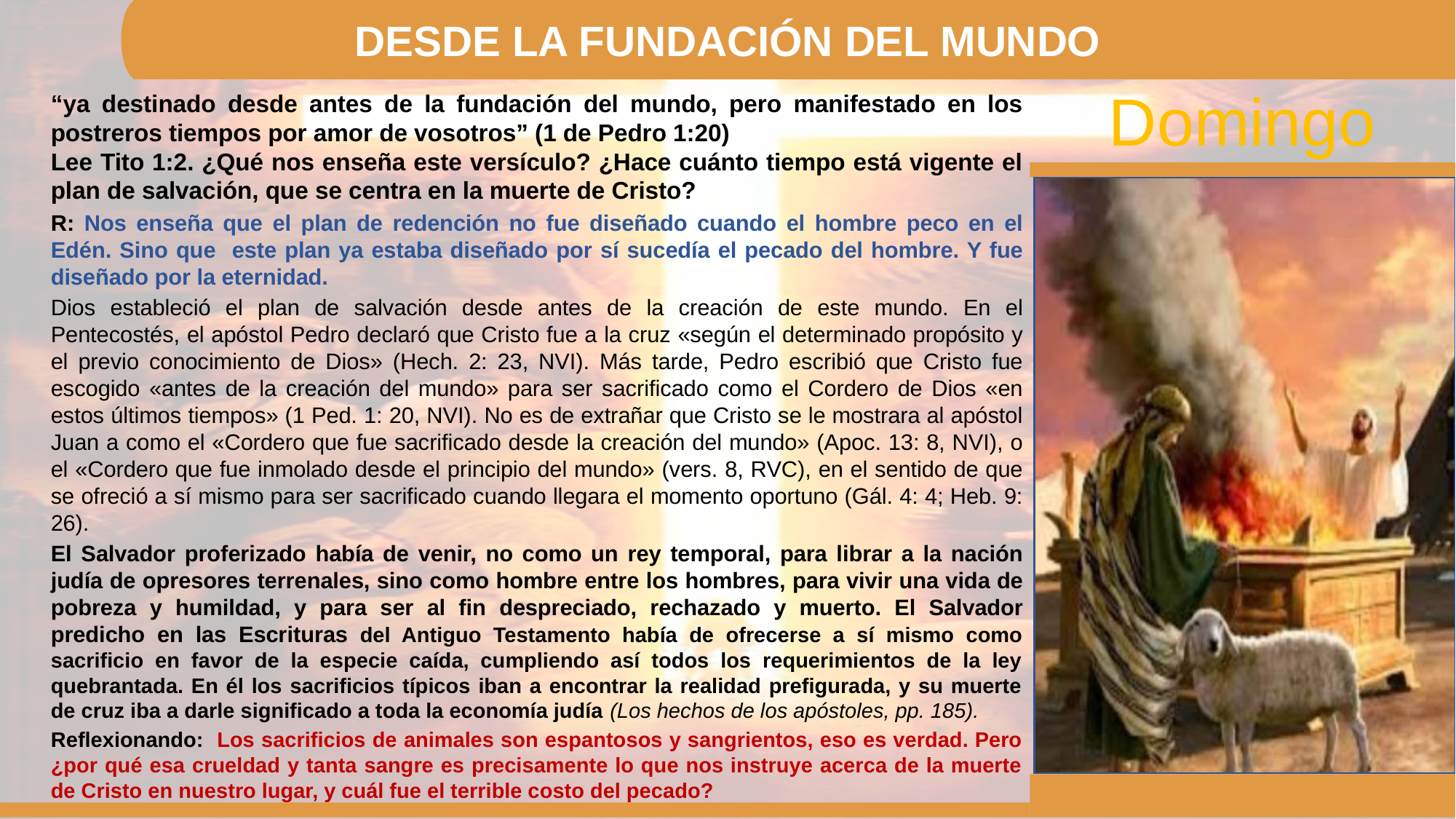

DESDE LA FUNDACIÓN DEL MUNDO
“ya destinado desde antes de la fundación del mundo, pero manifestado en los postreros tiempos por amor de vosotros” (1 de Pedro 1:20)
Lee Tito 1:2. ¿Qué nos enseña este versículo? ¿Hace cuánto tiempo está vigente el plan de salvación, que se centra en la muerte de Cristo?

R: Nos enseña que el plan de redención no fue diseñado cuando el hombre peco en el Edén. Sino que  este plan ya estaba diseñado por sí sucedía el pecado del hombre. Y fue diseñado por la eternidad.
Dios estableció el plan de salvación desde antes de la creación de este mundo. En el Pentecostés, el apóstol Pedro declaró que Cristo fue a la cruz «según el determinado propósito y el previo conocimiento de Dios» (Hech. 2: 23, NVI). Más tarde, Pedro escribió que Cristo fue escogido «antes de la creación del mundo» para ser sacrificado como el Cordero de Dios «en estos últimos tiempos» (1 Ped. 1: 20, NVI). No es de extrañar que Cristo se le mostrara al apóstol Juan a como el «Cordero que fue sacrificado desde la creación del mundo» (Apoc. 13: 8, NVI), o el «Cordero que fue inmolado desde el principio del mundo» (vers. 8, RVC), en el sentido de que se ofreció a sí mismo para ser sacrificado cuando llegara el momento oportuno (Gál. 4: 4; Heb. 9: 26).
El Salvador proferizado había de venir, no como un rey temporal, para librar a la nación judía de opresores terrenales, sino como hombre entre los hombres, para vivir una vida de pobreza y humildad, y para ser al fin despreciado, rechazado y muerto. El Salvador predicho en las Escrituras del Antiguo Testamento había de ofrecerse a sí mismo como sacrificio en favor de la especie caída, cumpliendo así todos los requerimientos de la ley quebrantada. En él los sacrificios típicos iban a encontrar la realidad prefigurada, y su muerte de cruz iba a darle significado a toda la economía judía (Los hechos de los apóstoles, pp. 185).
Reflexionando:  Los sacrificios de animales son espantosos y sangrientos, eso es verdad. Pero ¿por qué esa crueldad y tanta sangre es precisamente lo que nos instruye acerca de la muerte de Cristo en nuestro lugar, y cuál fue el terrible costo del pecado?